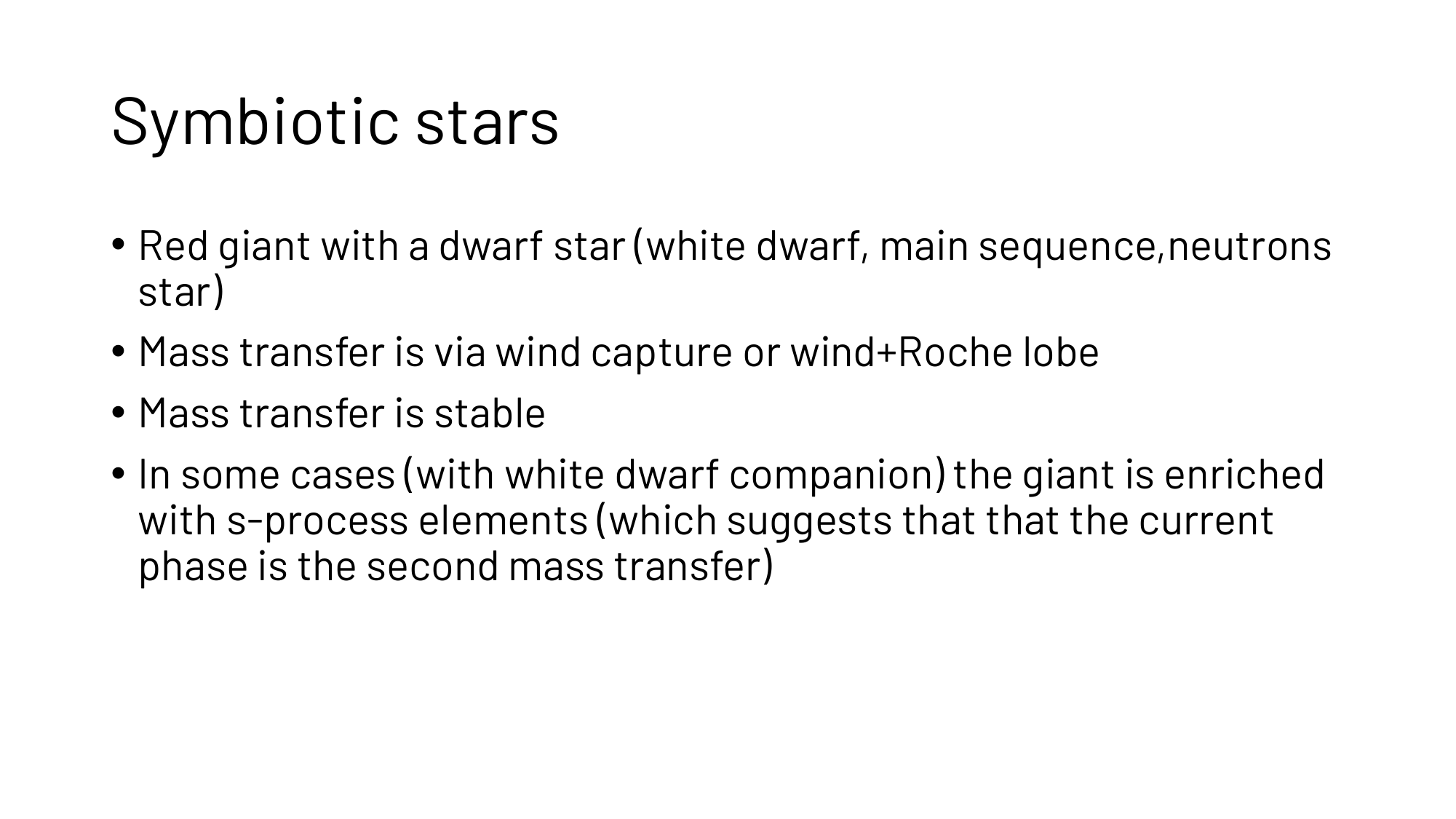

# Symbiotic stars
Red giant with a dwarf star (white dwarf, main sequence,neutrons star)
Mass transfer is via wind capture or wind+Roche lobe
Mass transfer is stable
In some cases (with white dwarf companion) the giant is enriched with s-process elements (which suggests that that the current phase is the second mass transfer)